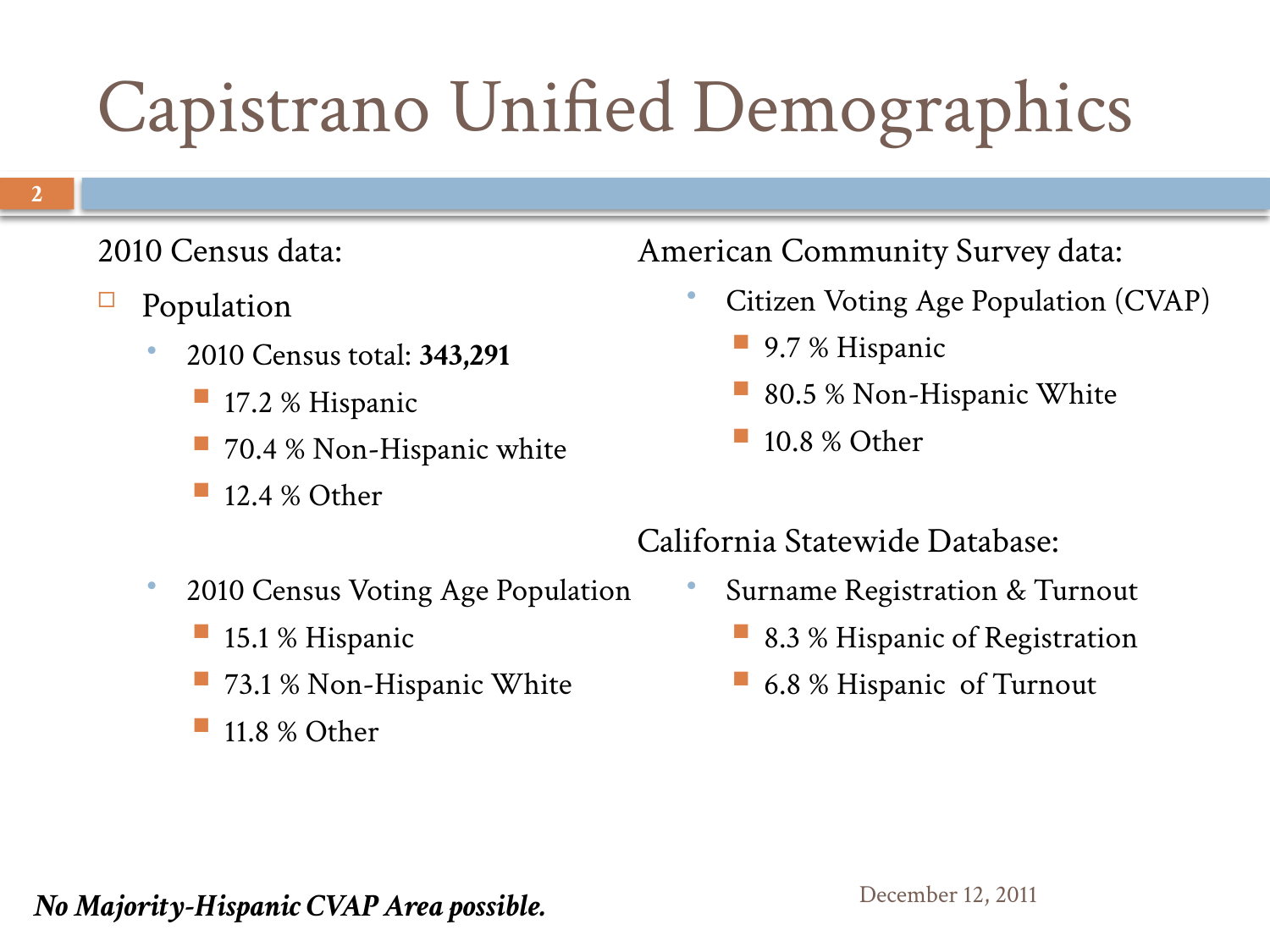

# Capistrano Unified Demographics
2
2010 Census data:
Population
2010 Census total: 343,291
17.2 % Hispanic
70.4 % Non-Hispanic white
12.4 % Other

2010 Census Voting Age Population
15.1 % Hispanic
73.1 % Non-Hispanic White
11.8 % Other

American Community Survey data:
Citizen Voting Age Population (CVAP)
9.7 % Hispanic
80.5 % Non-Hispanic White
10.8 % Other

California Statewide Database:
Surname Registration & Turnout
8.3 % Hispanic of Registration
6.8 % Hispanic  of Turnout
December 12, 2011
No Majority-Hispanic CVAP Area possible.